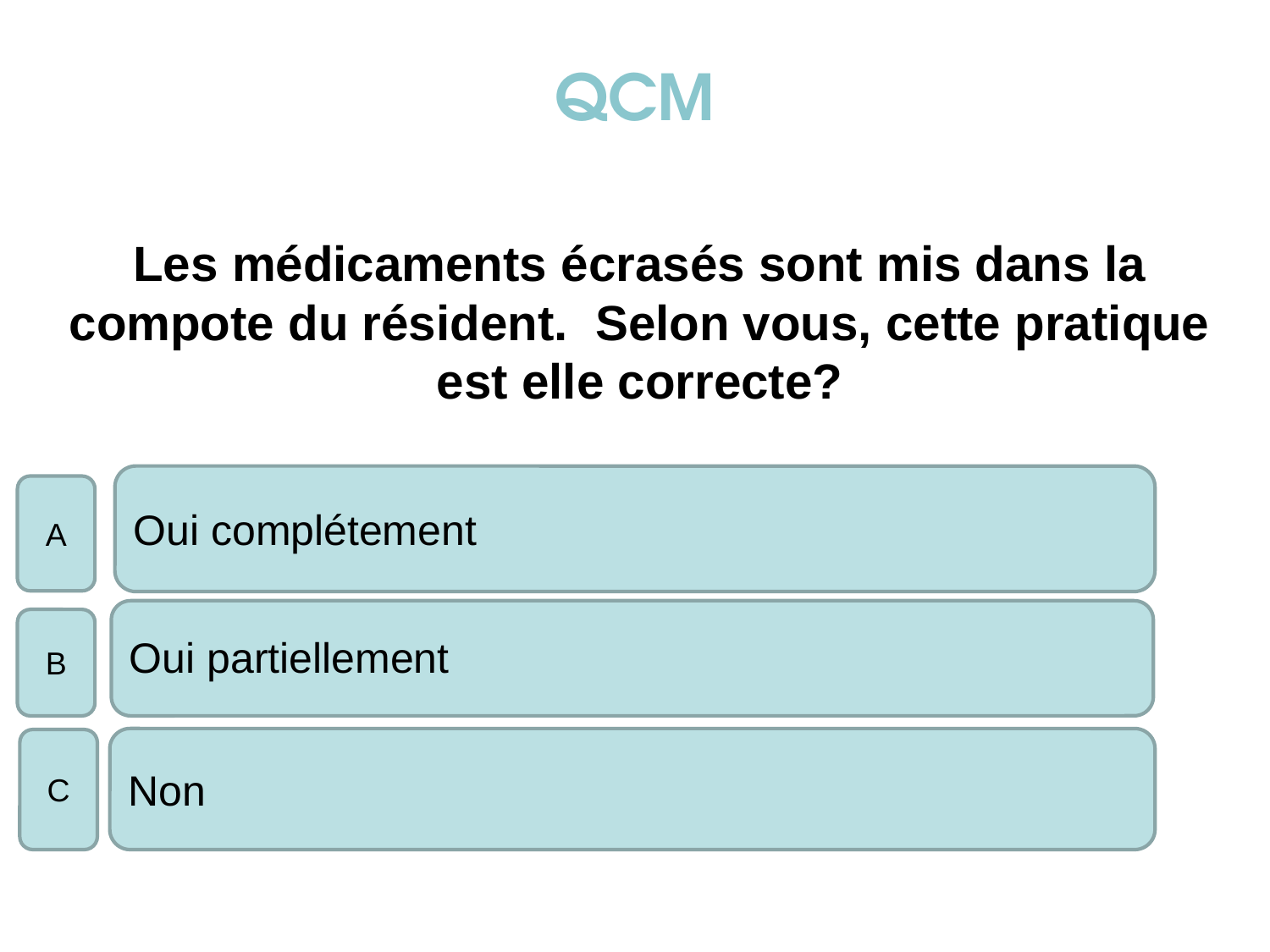

# QCM

Les médicaments écrasés sont mis dans la compote du résident.  Selon vous, cette pratique est elle correcte?

Oui complétement
A

Oui partiellement  Mélange possible mais dans une quantité de compote limitée car le patient risque de ne pas manger la compote entièrement

B
Non
C